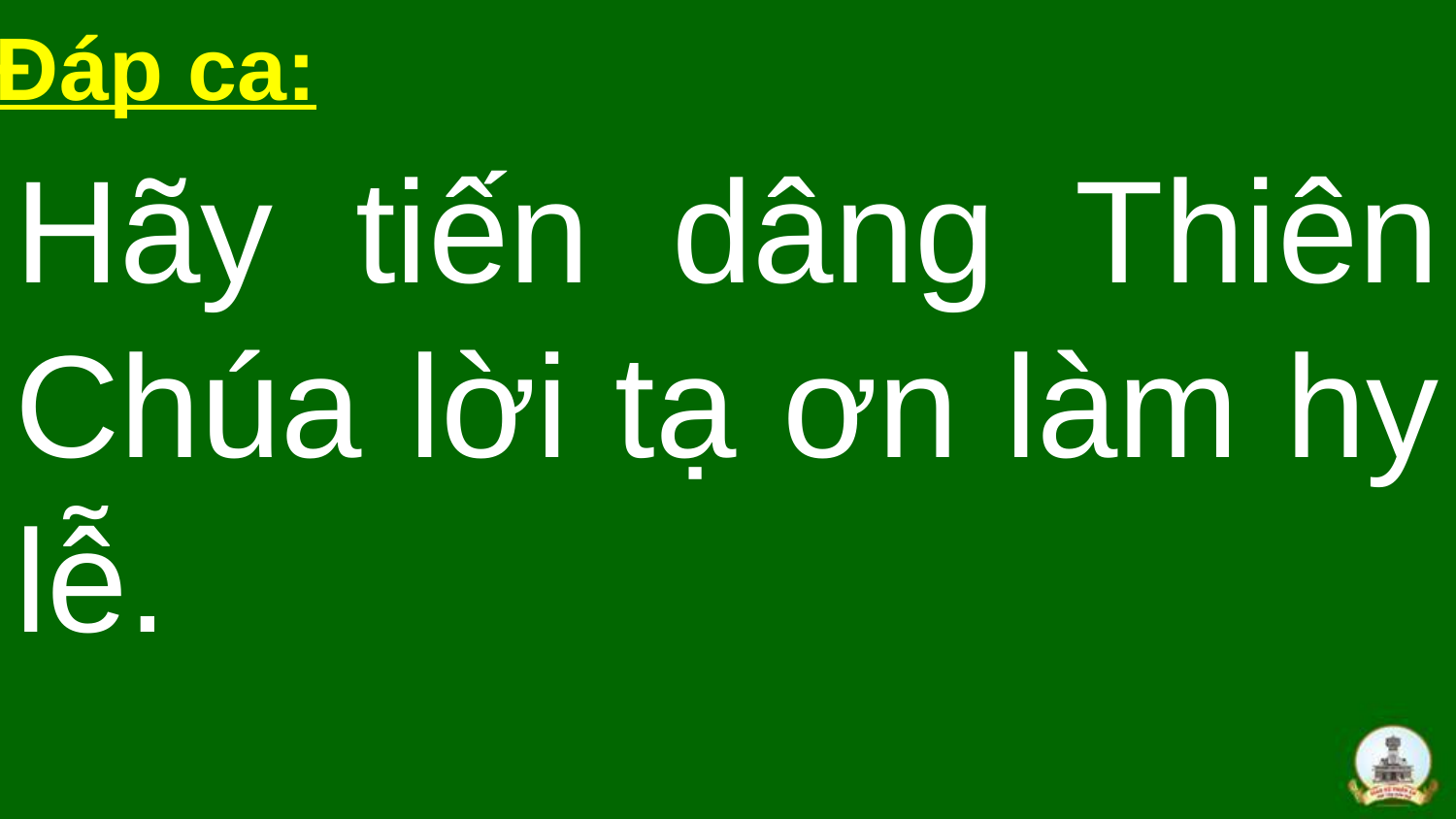

Đáp ca:
Hãy tiến dâng Thiên Chúa lời tạ ơn làm hy lễ.